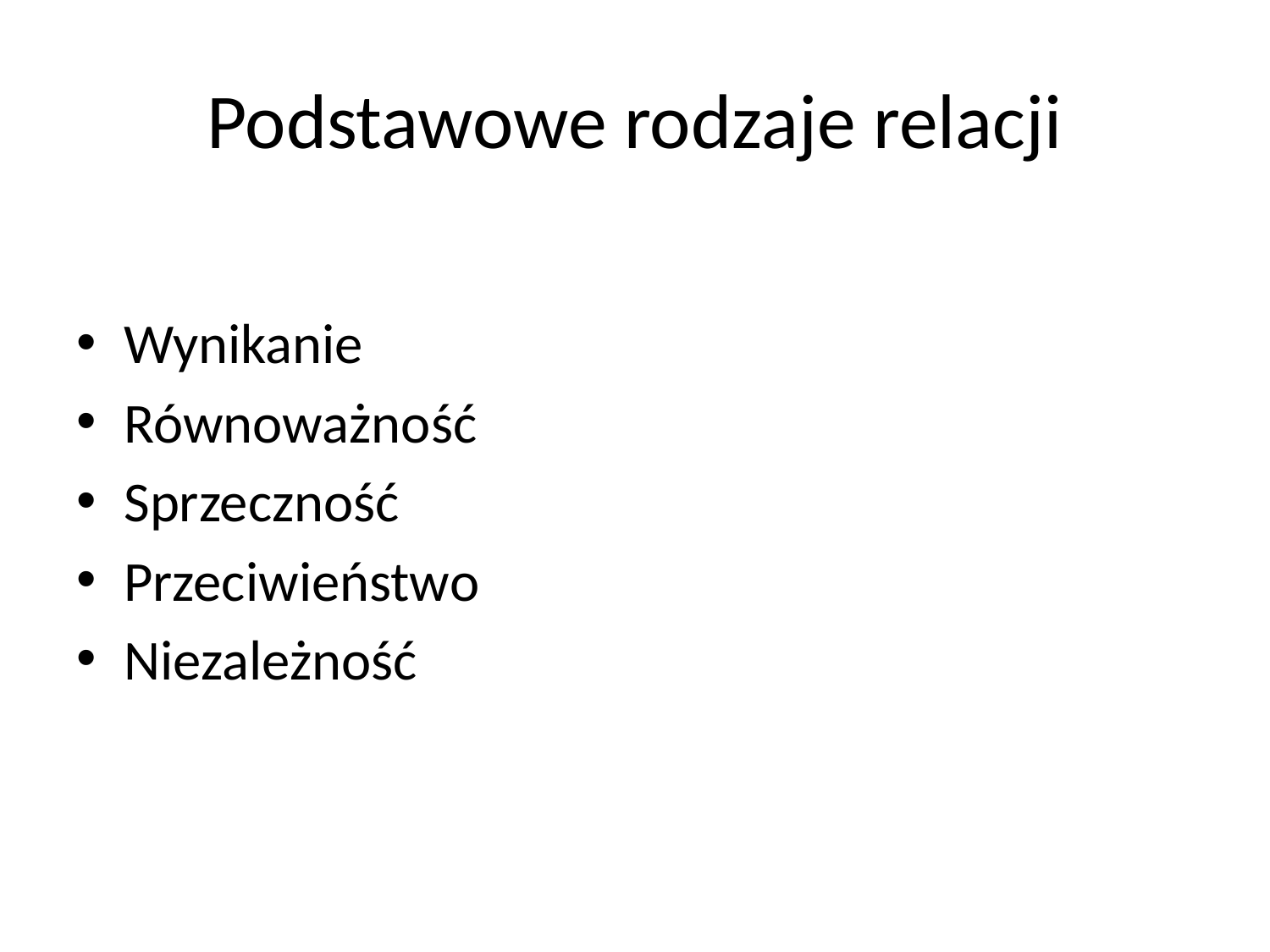

# Podstawowe rodzaje relacji

Wynikanie
Równoważność
Sprzeczność
Przeciwieństwo
Niezależność